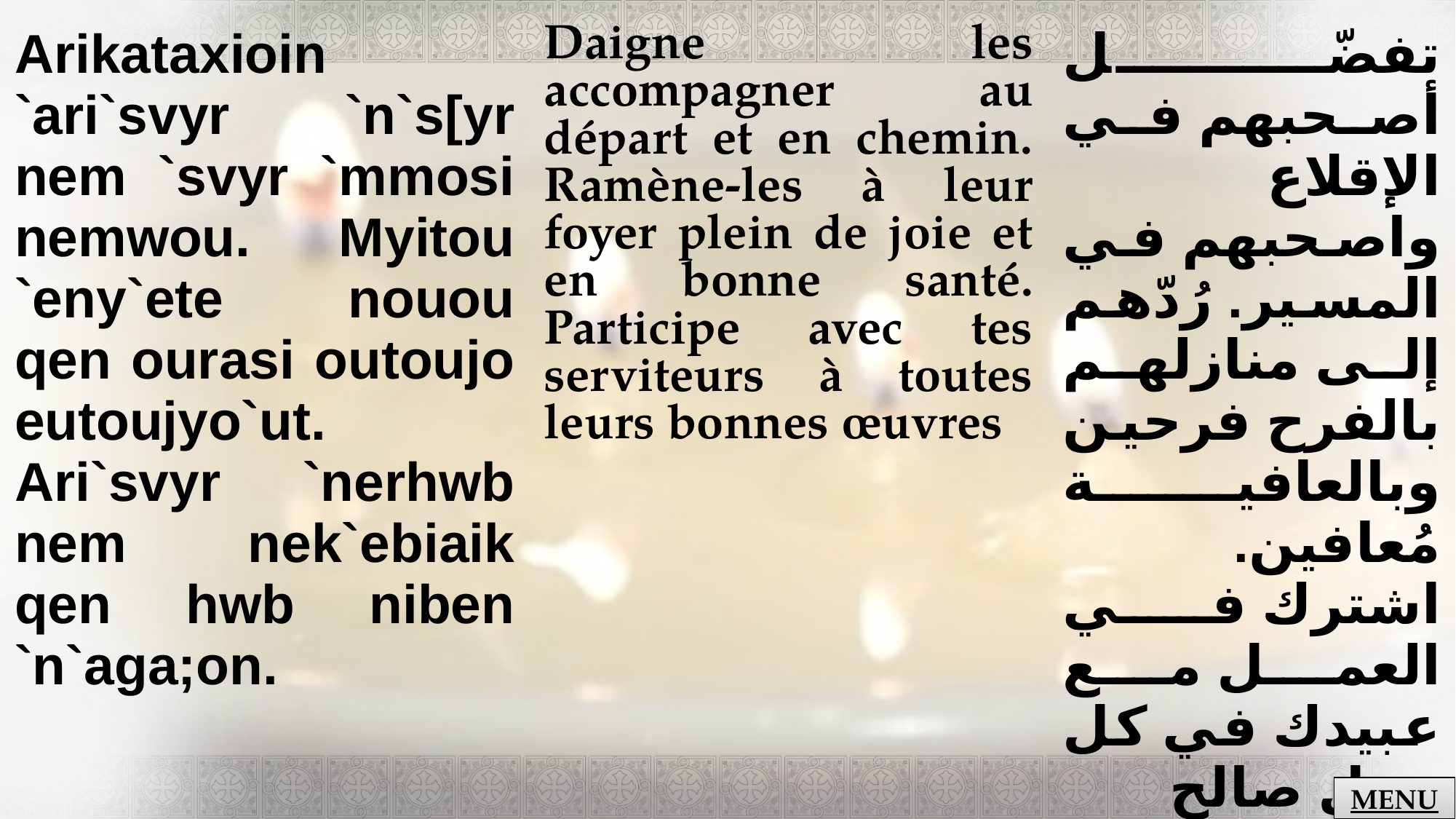

| Arikataxioin `ari`svyr `n`s[yr nem `svyr `mmosi nemwou. Myitou `eny`ete nouou qen ourasi outoujo eutoujyo`ut. Ari`svyr `nerhwb nem nek`ebiaik qen hwb niben `n`aga;on. | Daigne les accompagner au départ et en chemin. Ramène-les à leur foyer plein de joie et en bonne santé. Participe avec tes serviteurs à toutes leurs bonnes œuvres | تفضّل أصحبهم في الإقلاع واصحبهم في المسير. رُدّهم إلى منازلهم بالفرح فرحين وبالعافية مُعافين. اشترك في العمل مع عبيدك في كل عملٍ صالح |
| --- | --- | --- |
MENU